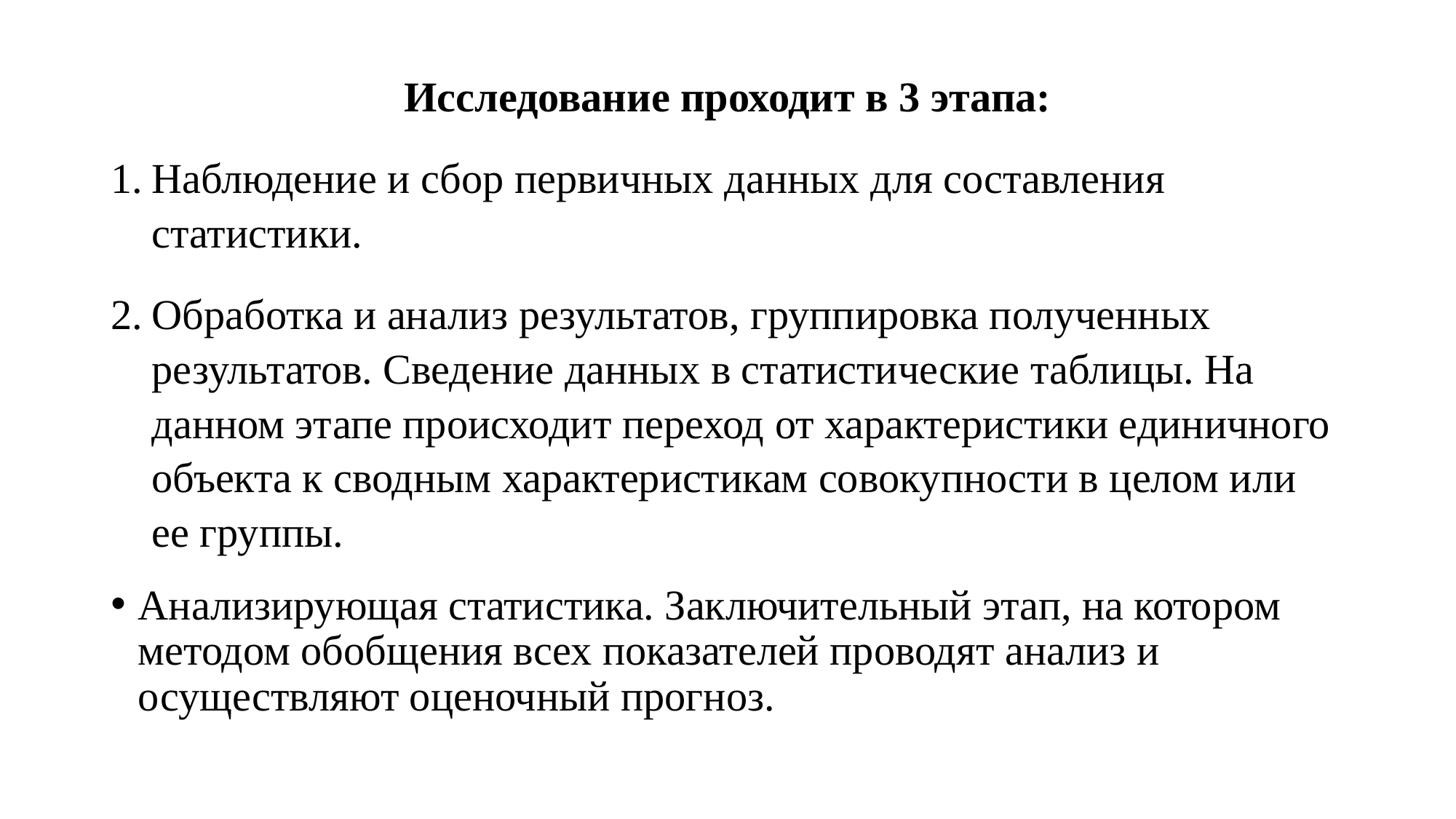

Исследование проходит в 3 этапа:
Наблюдение и сбор первичных данных для составления статистики.
Обработка и анализ результатов, группировка полученных результатов. Сведение данных в статистические таблицы. На данном этапе происходит переход от характеристики единичного объекта к сводным характеристикам совокупности в целом или ее группы.
Анализирующая статистика. Заключительный этап, на котором методом обобщения всех показателей проводят анализ и осуществляют оценочный прогноз.